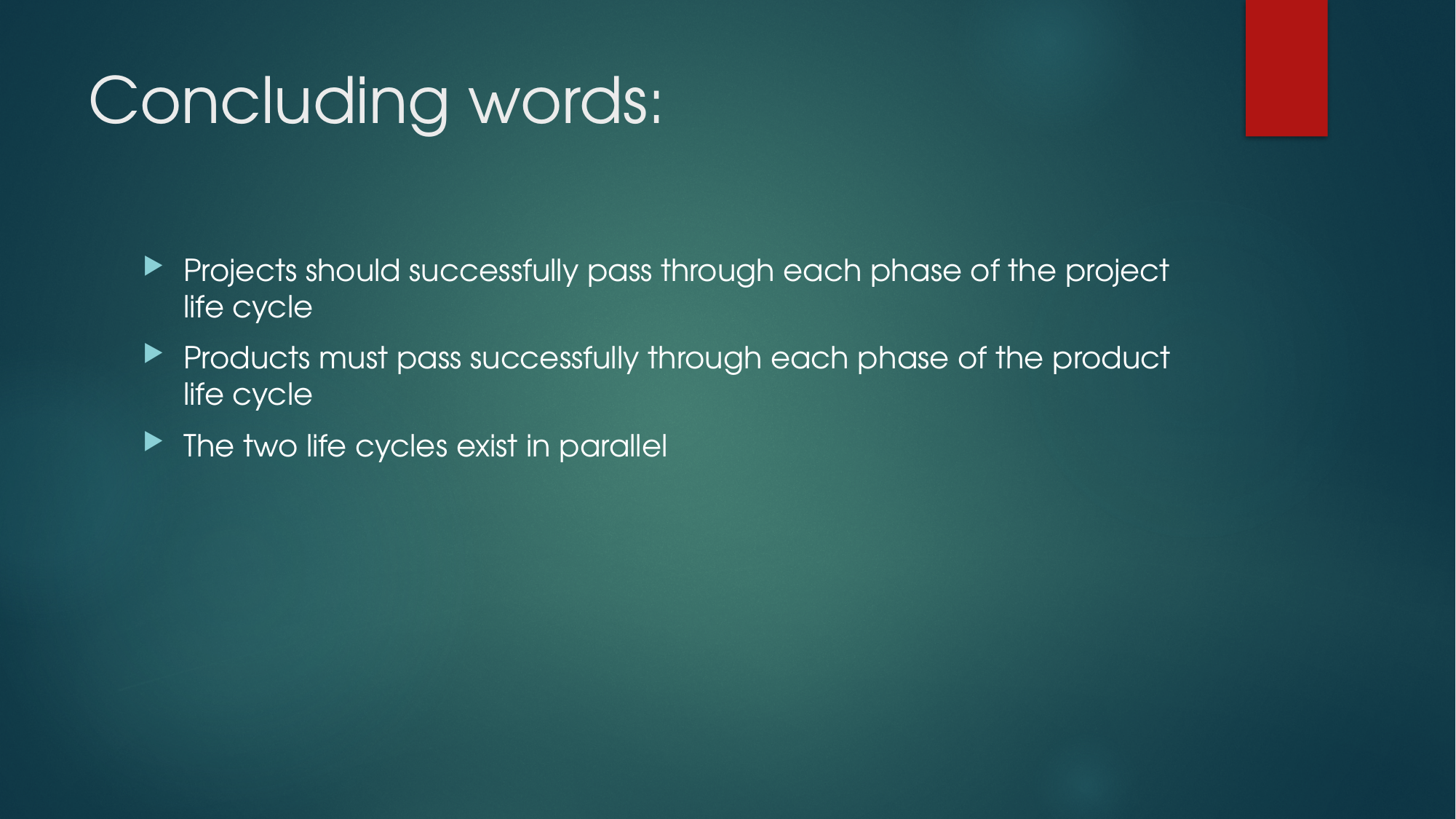

# Concluding words:
Projects should successfully pass through each phase of the project life cycle
Products must pass successfully through each phase of the product life cycle
The two life cycles exist in parallel